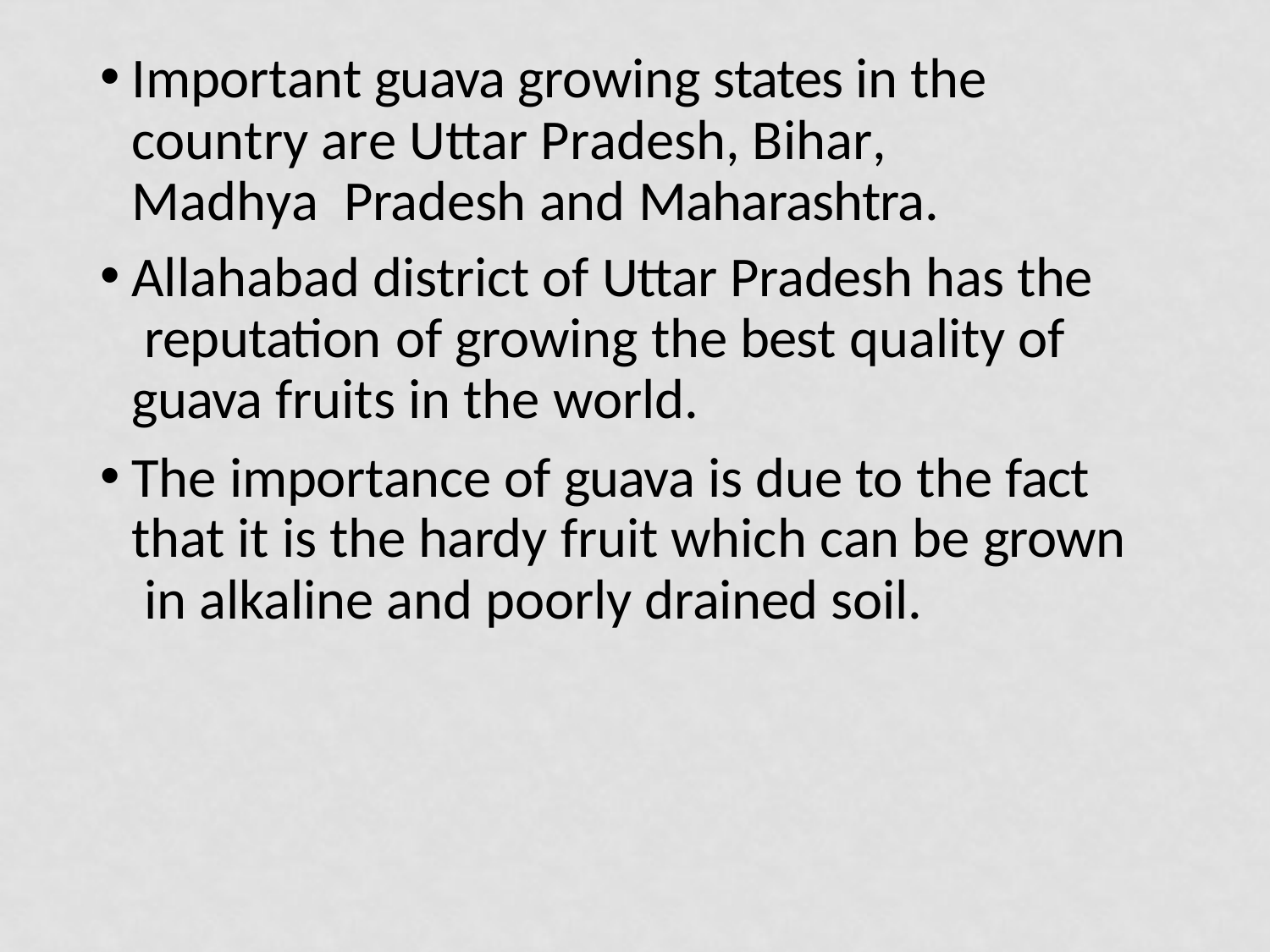

Important guava growing states in the  country are Uttar Pradesh, Bihar, Madhya  Pradesh and Maharashtra.
Allahabad district of Uttar Pradesh has the  reputation of growing the best quality of  guava fruits in the world.
The importance of guava is due to the fact  that it is the hardy fruit which can be grown  in alkaline and poorly drained soil.